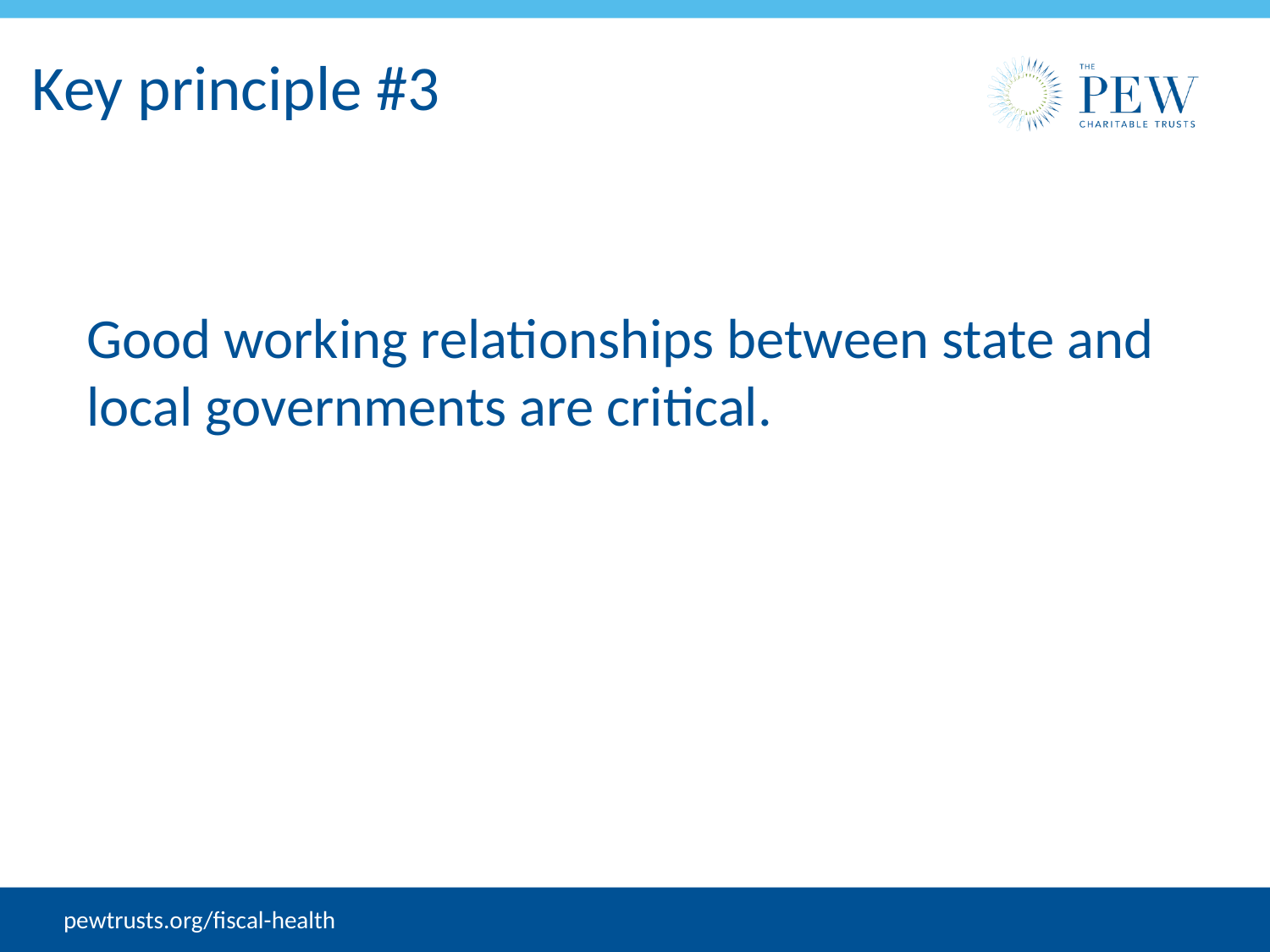

# Key principle #3

Good working relationships between state and local governments are critical.